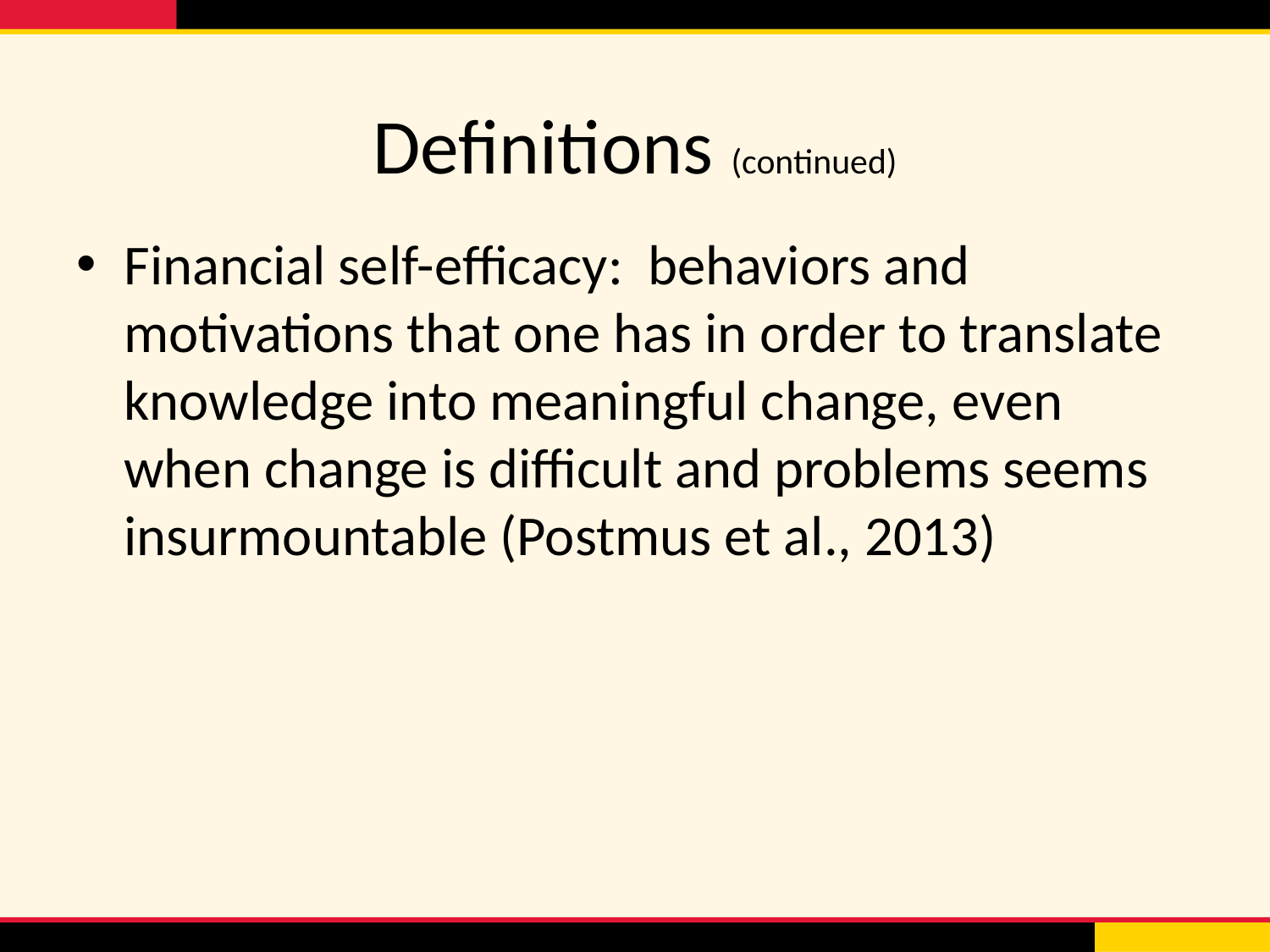

# Definitions (continued)
Financial self-efficacy:  behaviors and motivations that one has in order to translate knowledge into meaningful change, even when change is difficult and problems seems insurmountable (Postmus et al., 2013)